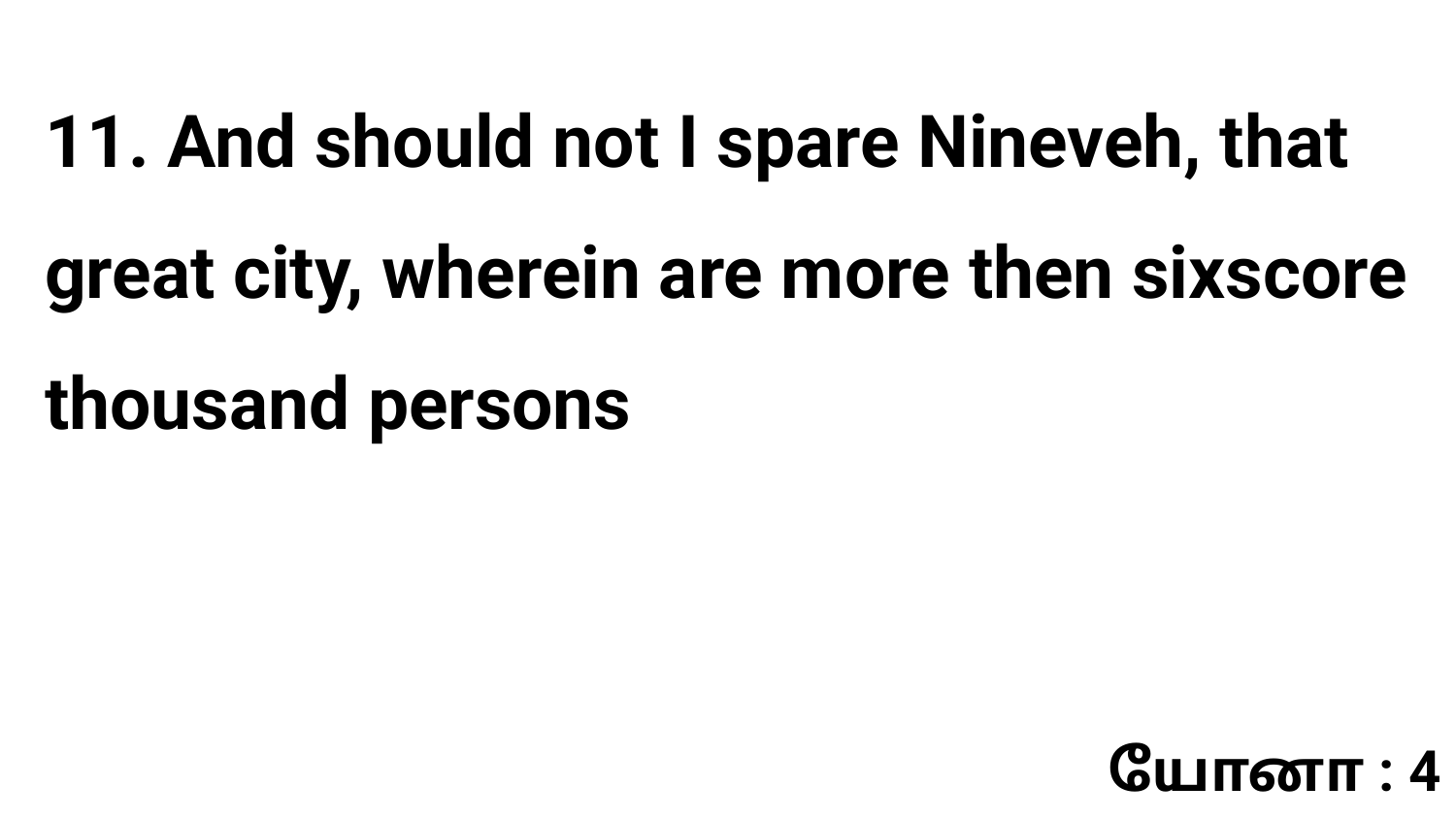

11. And should not I spare Nineveh, that great city, wherein are more then sixscore thousand persons
யோனா : 4